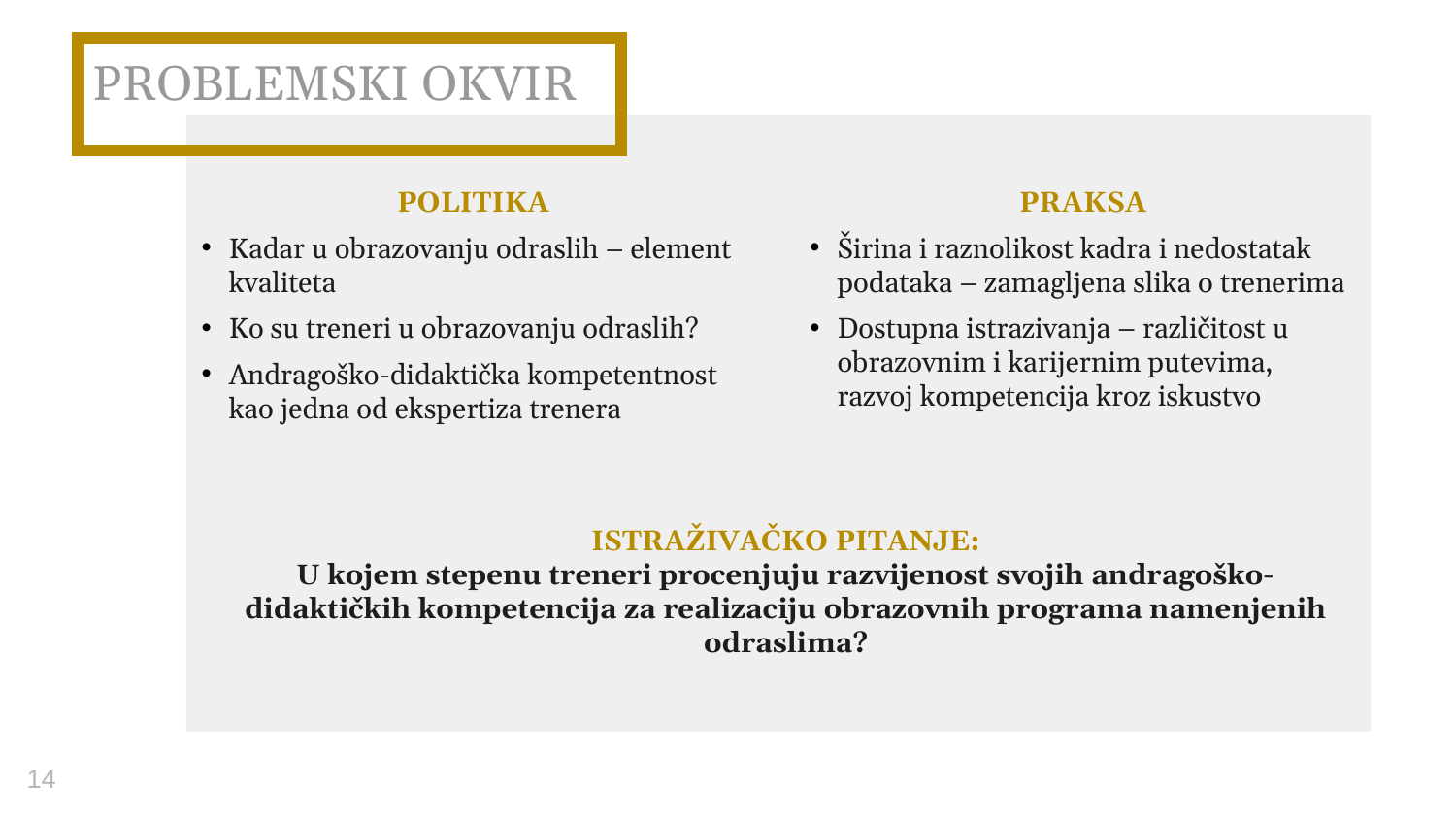

# PROBLEMSKI OKVIR
POLITIKA
Kadar u obrazovanju odraslih – element kvaliteta
Ko su treneri u obrazovanju odraslih?
Andragoško-didaktička kompetentnost kao jedna od ekspertiza trenera

PRAKSA
Širina i raznolikost kadra i nedostatak podataka – zamagljena slika o trenerima
Dostupna istrazivanja – različitost u obrazovnim i karijernim putevima, razvoj kompetencija kroz iskustvo
ISTRAŽIVAČKO PITANJE:
U kojem stepenu treneri procenjuju razvijenost svojih andragoško-didaktičkih kompetencija za realizaciju obrazovnih programa namenjenih odraslima?

14